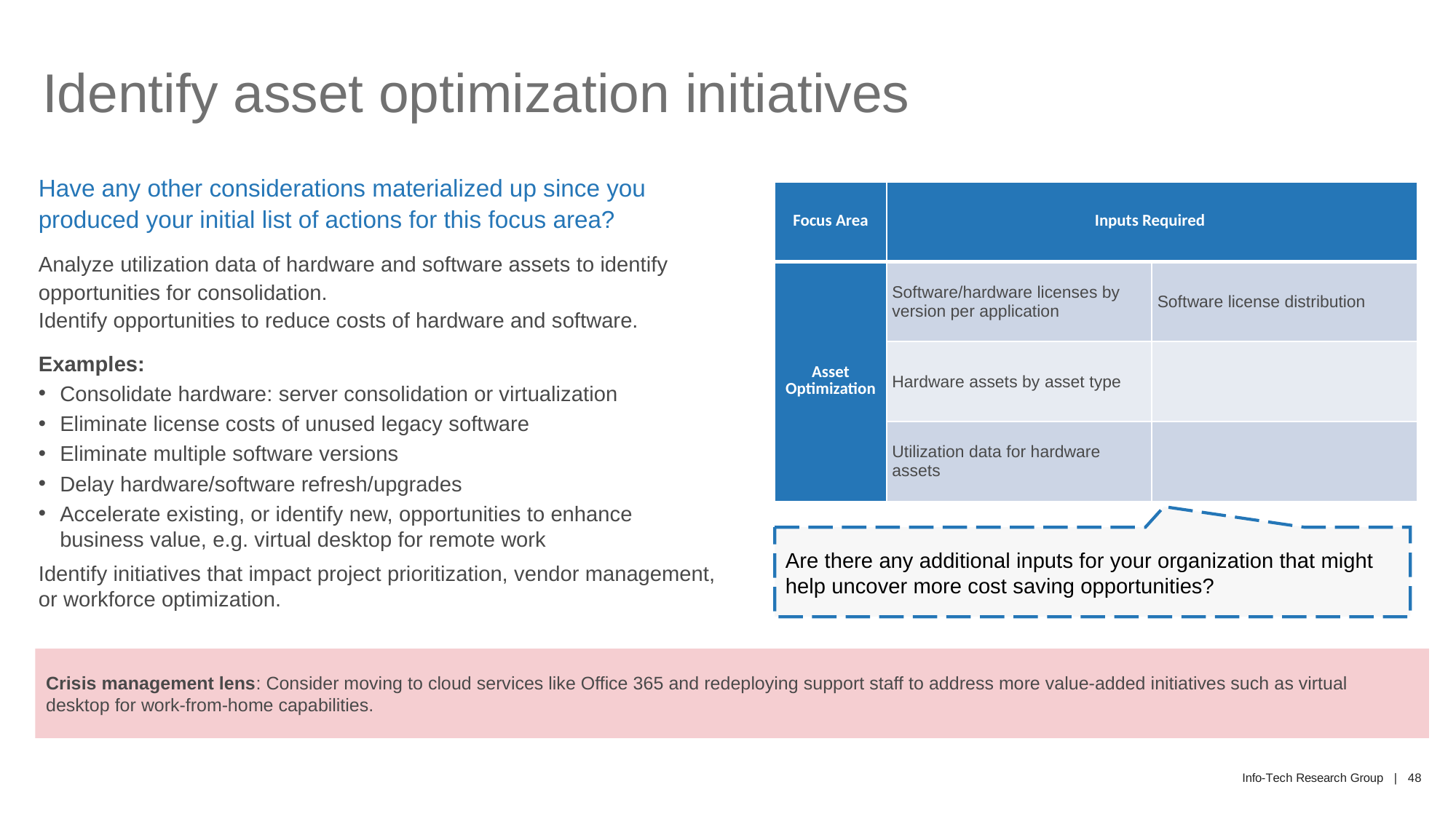

# Identify asset optimization initiatives
Have any other considerations materialized up since you produced your initial list of actions for this focus area?
Analyze utilization data of hardware and software assets to identify opportunities for consolidation.
Identify opportunities to reduce costs of hardware and software.
Examples:
Consolidate hardware: server consolidation or virtualization
Eliminate license costs of unused legacy software
Eliminate multiple software versions
Delay hardware/software refresh/upgrades
Accelerate existing, or identify new, opportunities to enhance business value, e.g. virtual desktop for remote work
Identify initiatives that impact project prioritization, vendor management, or workforce optimization.

| Focus Area | Inputs Required |  |
| --- | --- | --- |
| Asset Optimization | Software/hardware licenses by version per application | Software license distribution |
|  | Hardware assets by asset type |  |
|  | Utilization data for hardware assets |  |
Are there any additional inputs for your organization that might help uncover more cost saving opportunities?
Crisis management lens: Consider moving to cloud services like Office 365 and redeploying support staff to address more value-added initiatives such as virtual desktop for work-from-home capabilities.